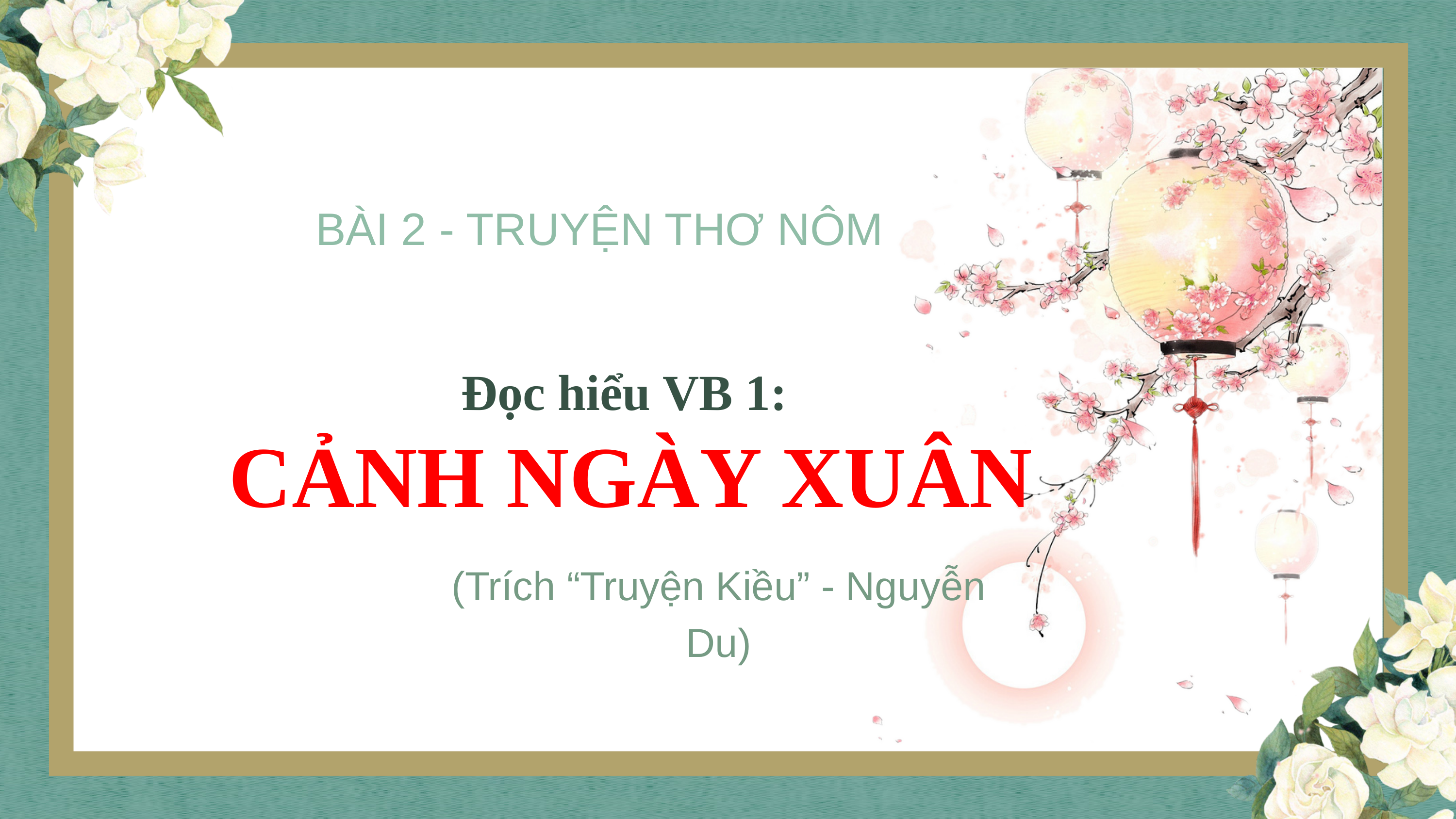

BÀI 2 - TRUYỆN THƠ NÔM
Đọc hiểu VB 1:
CẢNH NGÀY XUÂN
(Trích “Truyện Kiều” - Nguyễn Du)